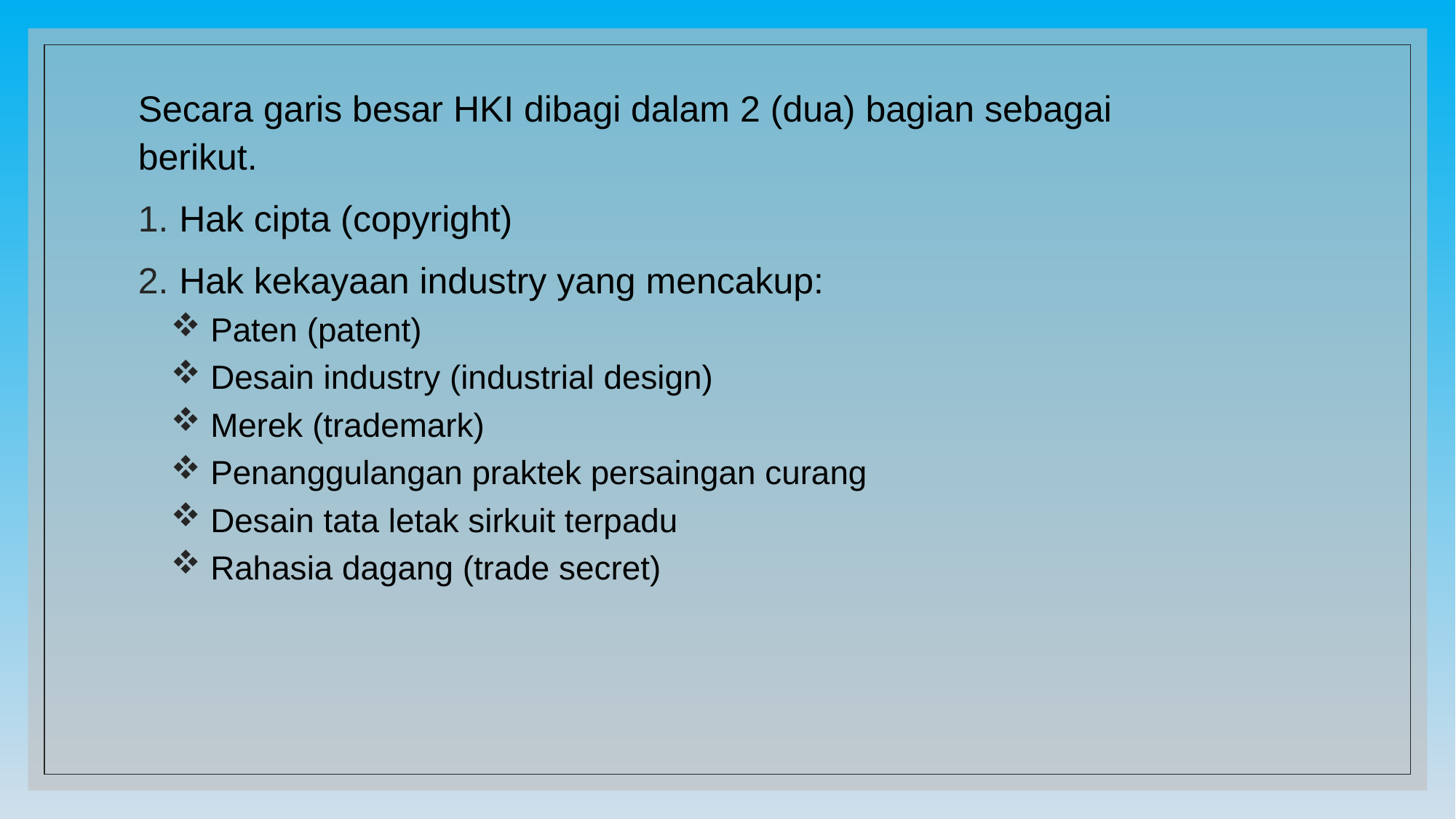

Secara garis besar HKI dibagi dalam 2 (dua) bagian sebagai berikut.
Hak cipta (copyright)
Hak kekayaan industry yang mencakup:
 Paten (patent)
 Desain industry (industrial design)
 Merek (trademark)
 Penanggulangan praktek persaingan curang
 Desain tata letak sirkuit terpadu
 Rahasia dagang (trade secret)